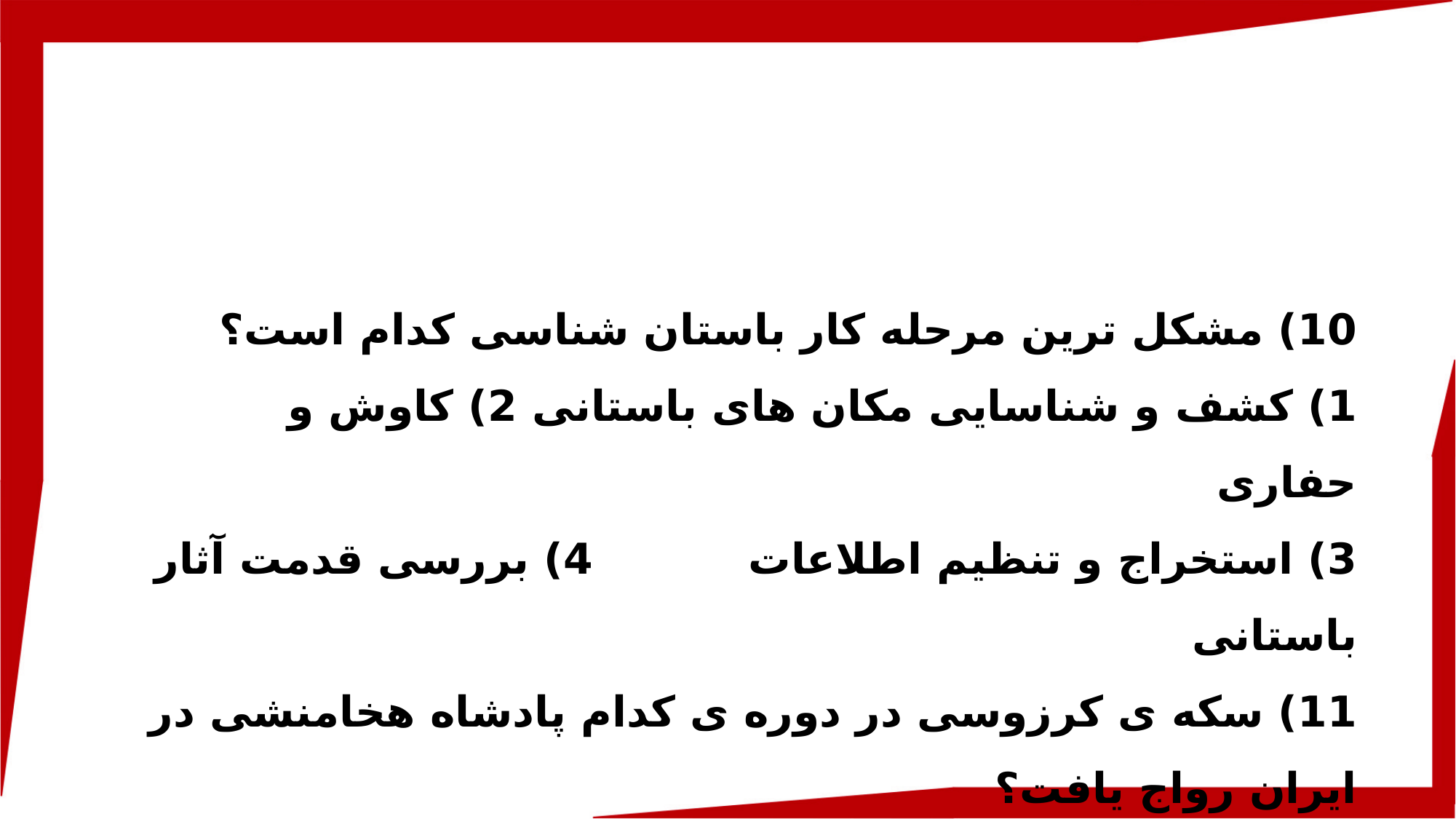

10) مشکل ترین مرحله کار باستان شناسی کدام است؟
1) کشف و شناسایی مکان های باستانی 	2) کاوش و حفاری
3) استخراج و تنظیم اطلاعات			4) بررسی قدمت آثار باستانی
11) سکه ی کرزوسی در دوره ی کدام پادشاه هخامنشی در ایران رواج یافت؟
1) کمبوجیه		2) کوروش		3) داریوش		4) اردشیراول